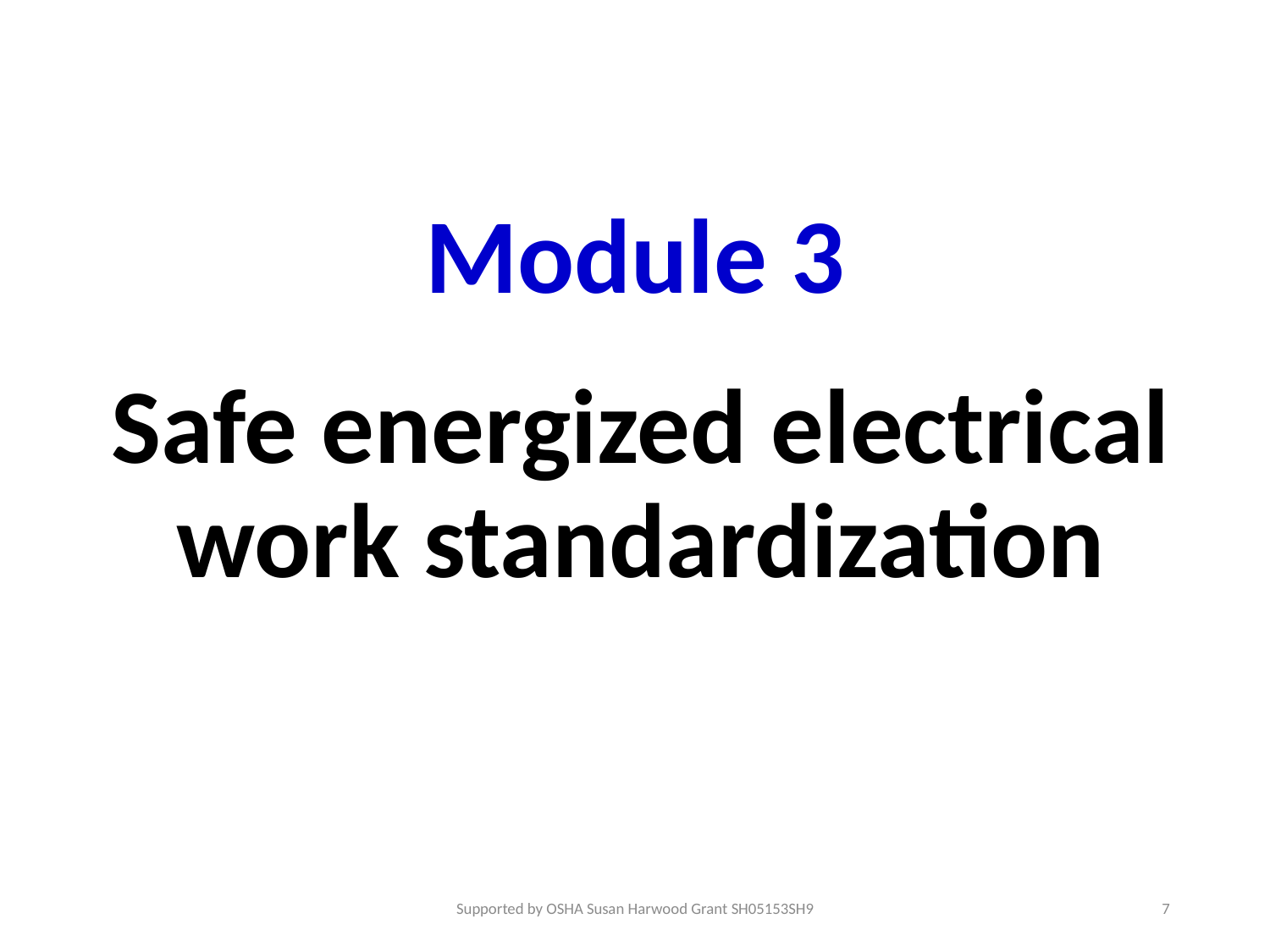

# Module 3
Safe energized electrical work standardization
Supported by OSHA Susan Harwood Grant SH05153SH9
7